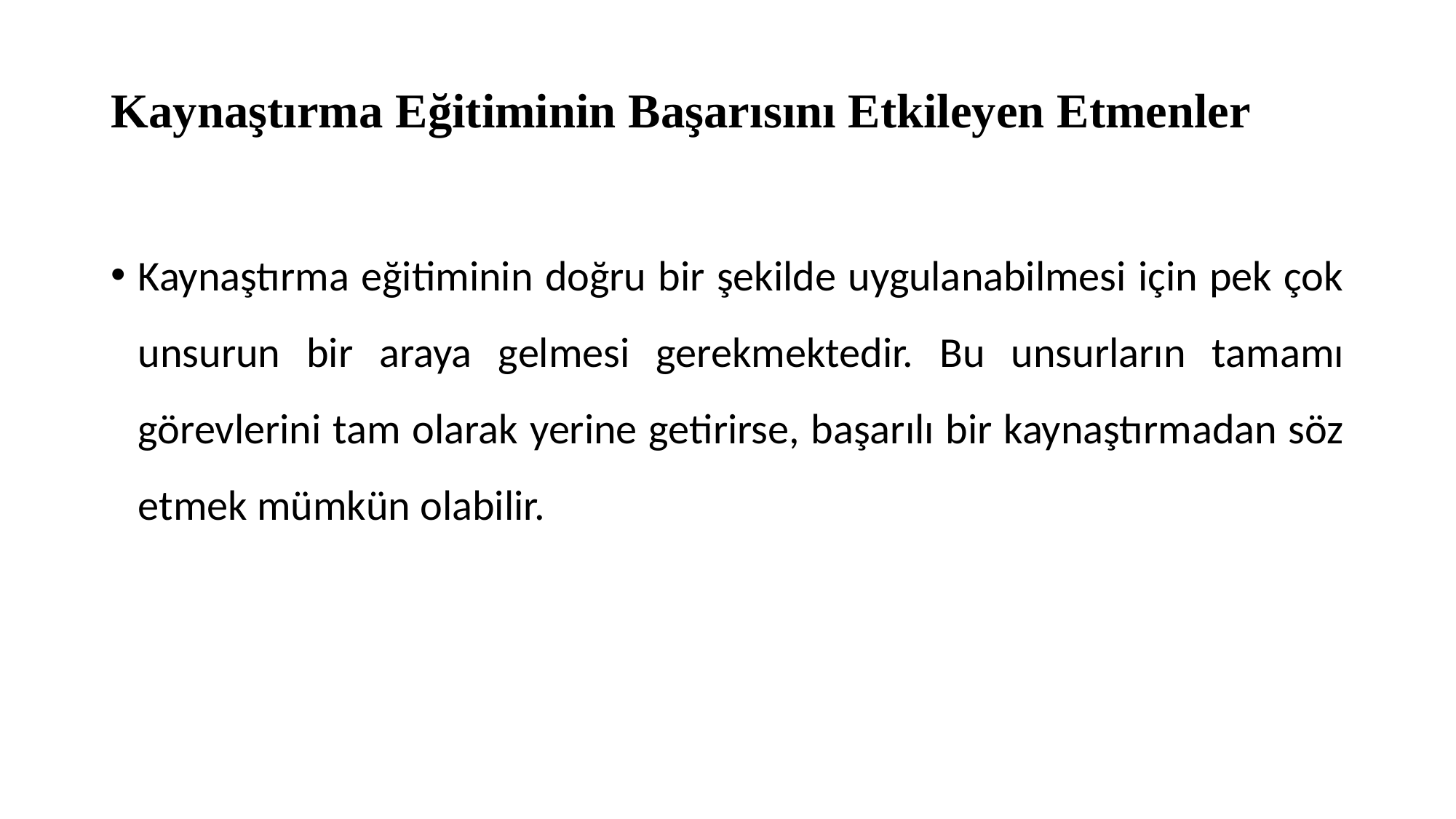

# Kaynaştırma Eğitiminin Başarısını Etkileyen Etmenler
Kaynaştırma eğitiminin doğru bir şekilde uygulanabilmesi için pek çok unsurun bir araya gelmesi gerekmektedir. Bu unsurların tamamı görevlerini tam olarak yerine getirirse, başarılı bir kaynaştırmadan söz etmek mümkün olabilir.